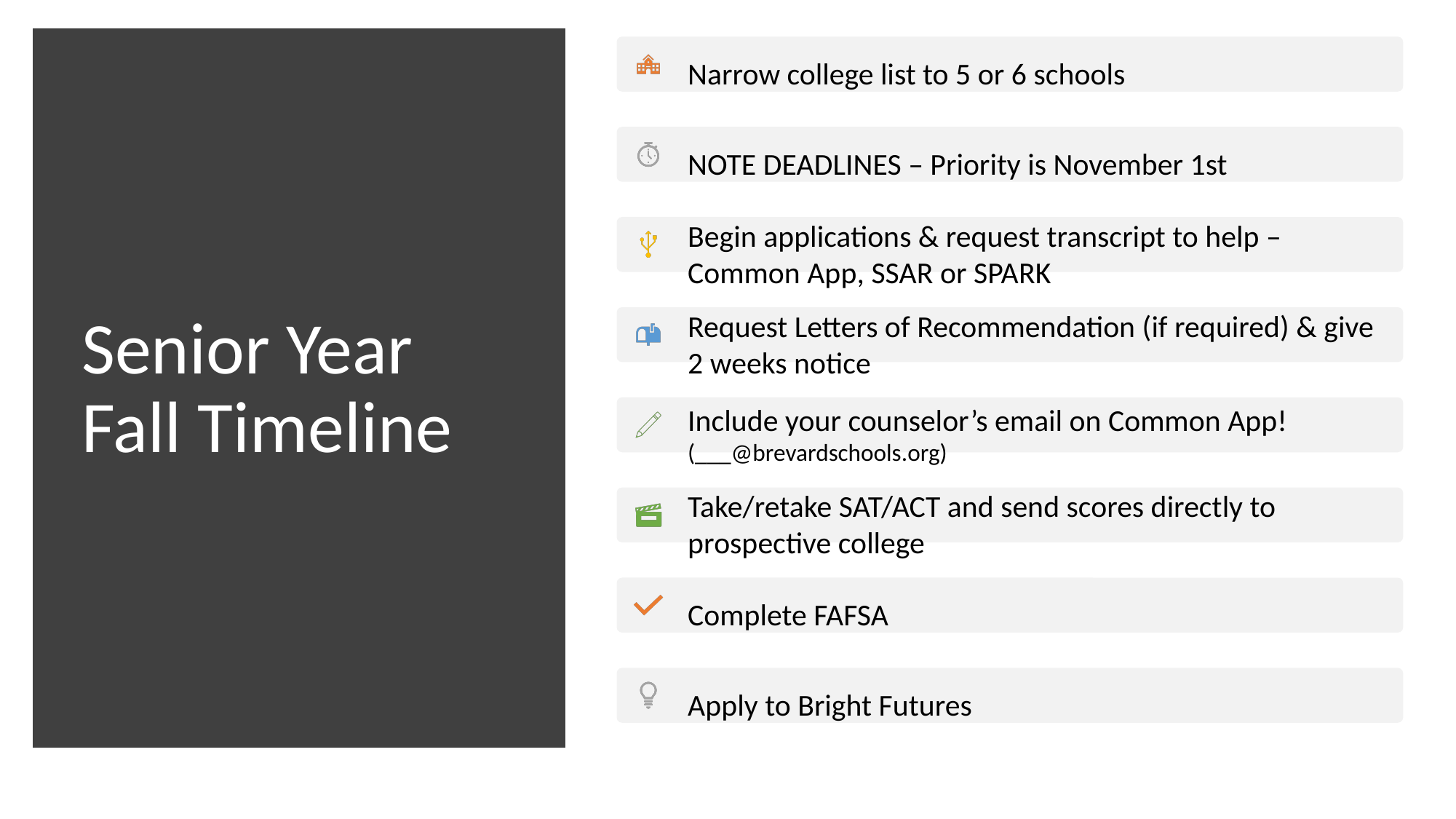

Narrow college list to 5 or 6 schools
NOTE DEADLINES – Priority is November 1st
Begin applications & request transcript to help – Common App, SSAR or SPARK
Request Letters of Recommendation (if required) & give 2 weeks notice
Include your counselor’s email on Common App! (___@brevardschools.org)
Take/retake SAT/ACT and send scores directly to prospective college
Complete FAFSA
Apply to Bright Futures
# Senior Year Fall Timeline